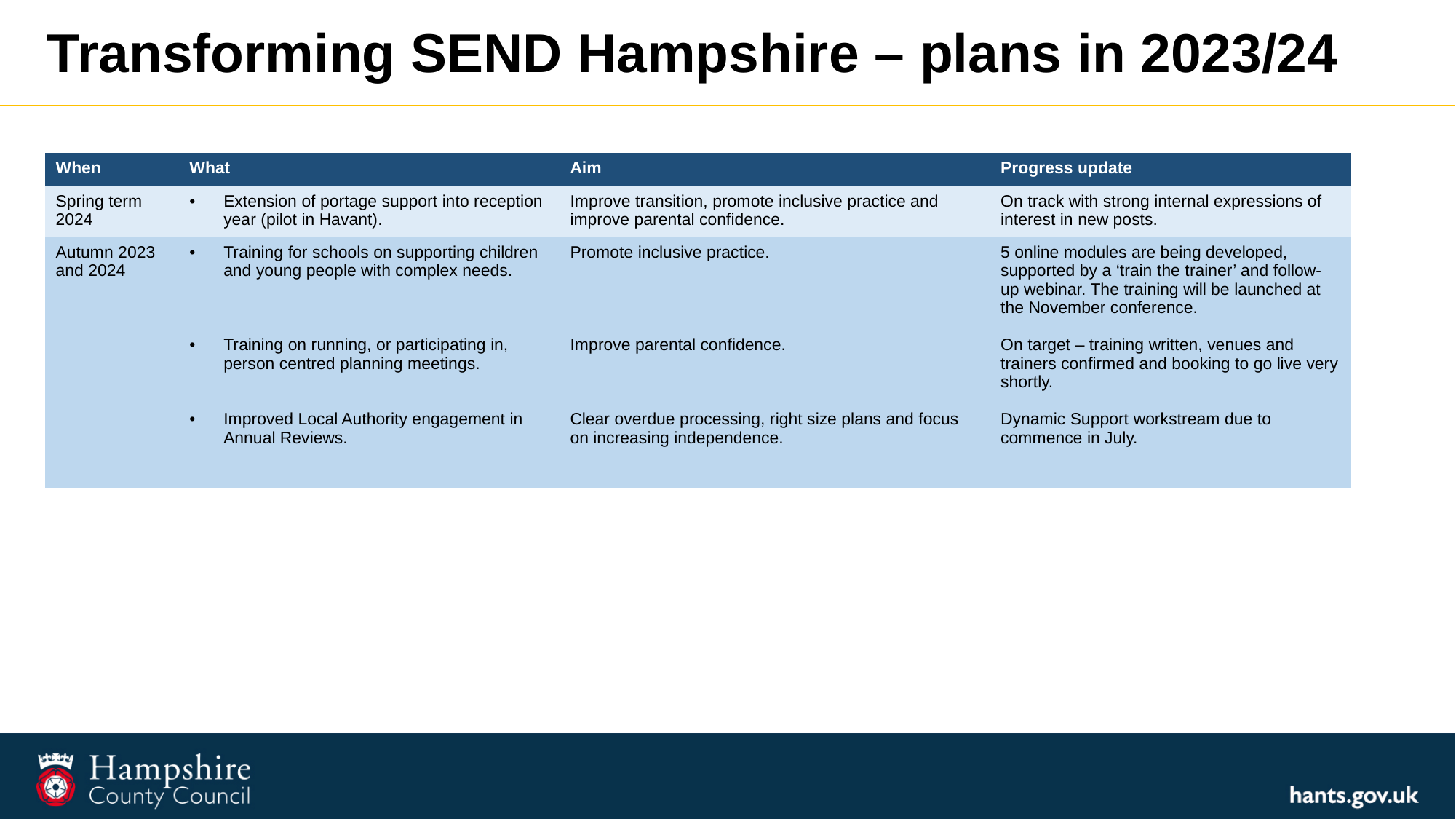

Transforming SEND Hampshire – plans in 2023/24
| When | What | Aim | Progress update |
| --- | --- | --- | --- |
| Spring term 2024 | Extension of portage support into reception year (pilot in Havant). | Improve transition, promote inclusive practice and improve parental confidence. | On track with strong internal expressions of interest in new posts. |
| Autumn 2023 and 2024 | Training for schools on supporting children and young people with complex needs.  Training on running, or participating in, person centred planning meetings.  Improved Local Authority engagement in Annual Reviews. | Promote inclusive practice. Improve parental confidence. Clear overdue processing, right size plans and focus on increasing independence. | 5 online modules are being developed, supported by a ‘train the trainer’ and follow-up webinar. The training will be launched at the November conference. On target – training written, venues and trainers confirmed and booking to go live very shortly.  Dynamic Support workstream due to commence in July. |